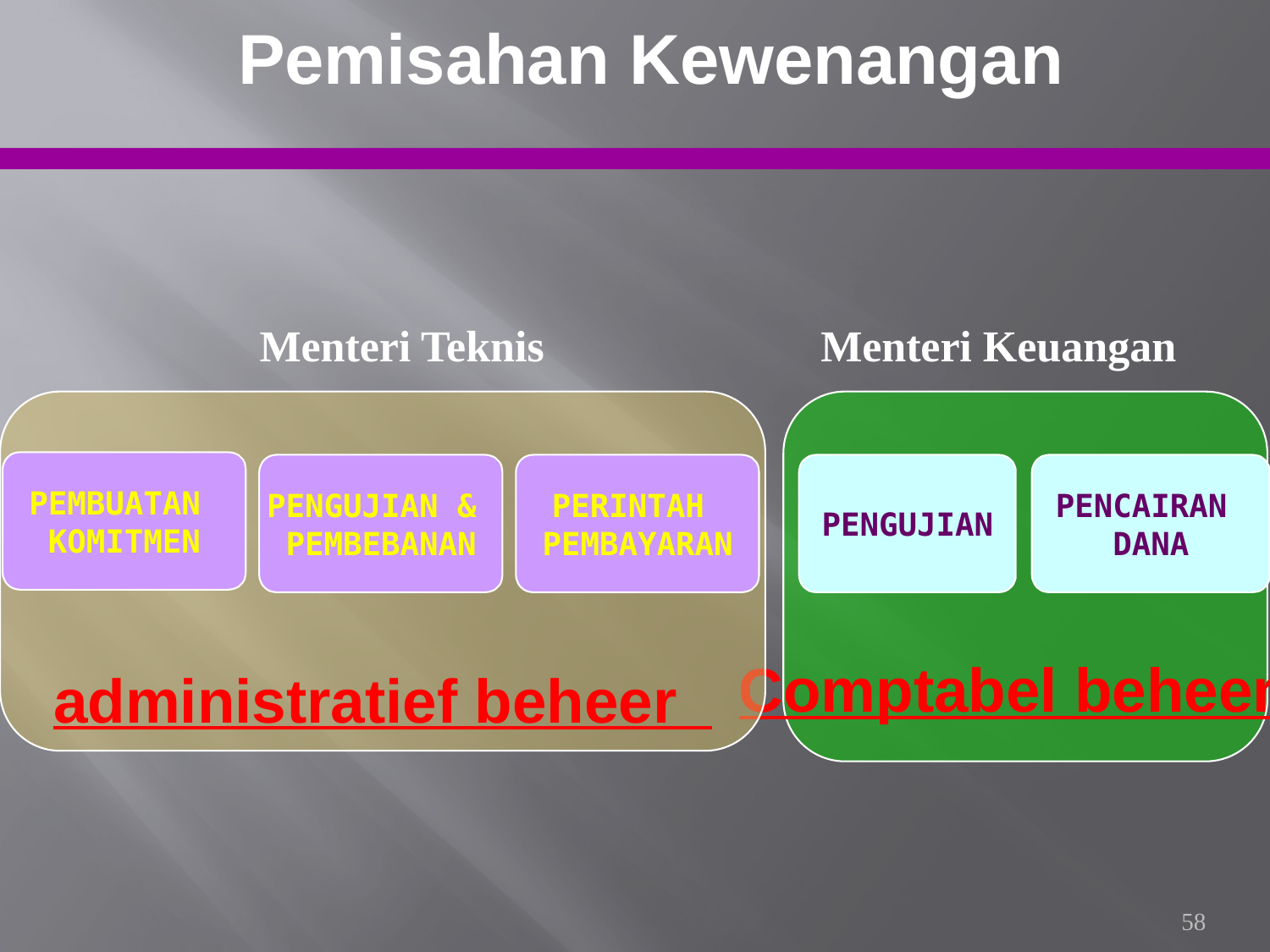

# Pemisahan Kewenangan
Menteri Teknis
Menteri Keuangan

administratief beheer

Comptabel beheer

PEMBUATAN
KOMITMEN

PENGUJIAN &
PEMBEBANAN

PERINTAH
PEMBAYARAN

PENGUJIAN

PENCAIRAN
DANA
58